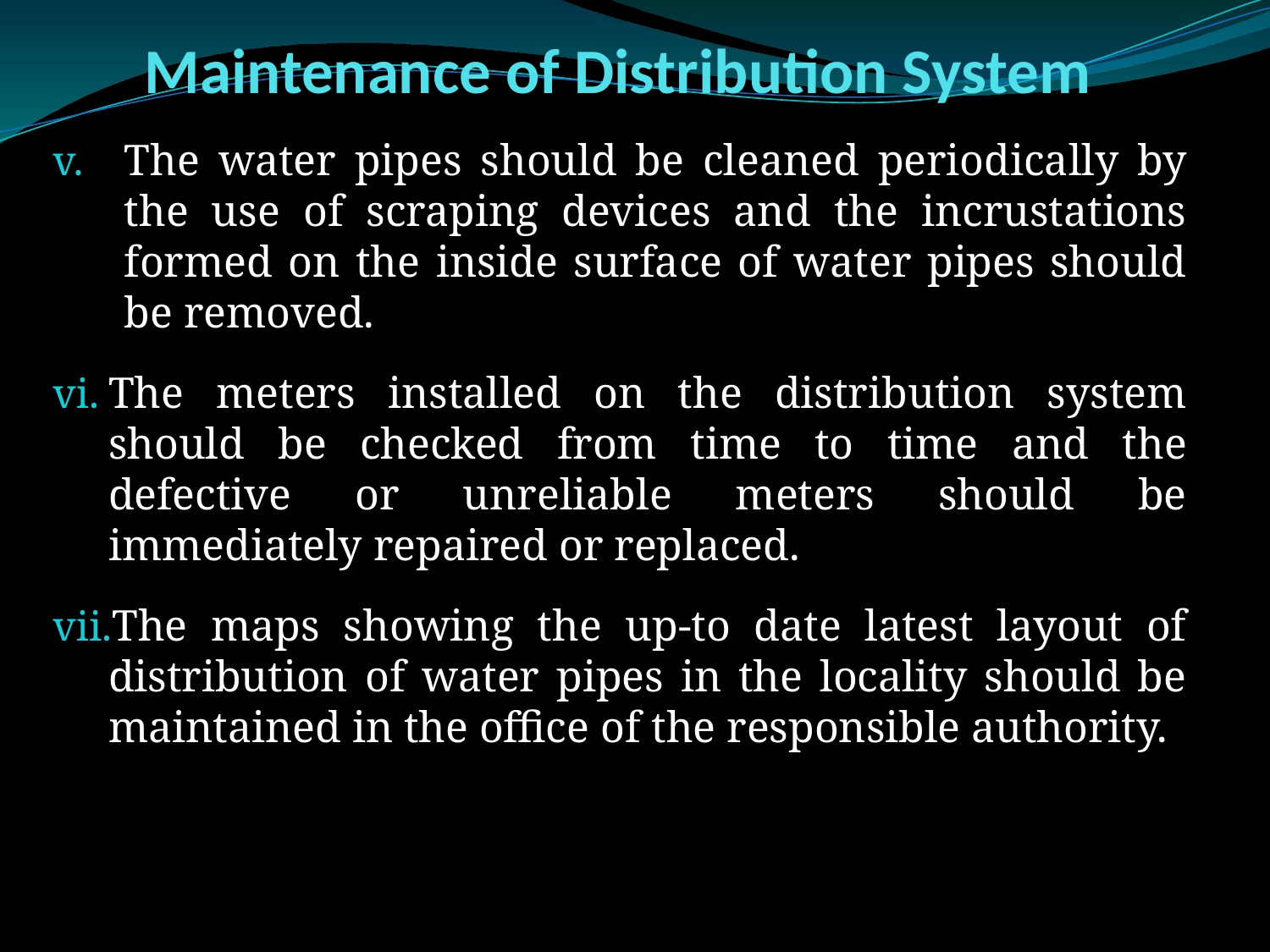

# Maintenance of Distribution System
The water pipes should be cleaned periodically by the use of scraping devices and the incrustations formed on the inside surface of water pipes should be removed.
The meters installed on the distribution system should be checked from time to time and the defective or unreliable meters should be immediately repaired or replaced.
The maps showing the up-to date latest layout of distribution of water pipes in the locality should be maintained in the office of the responsible authority.